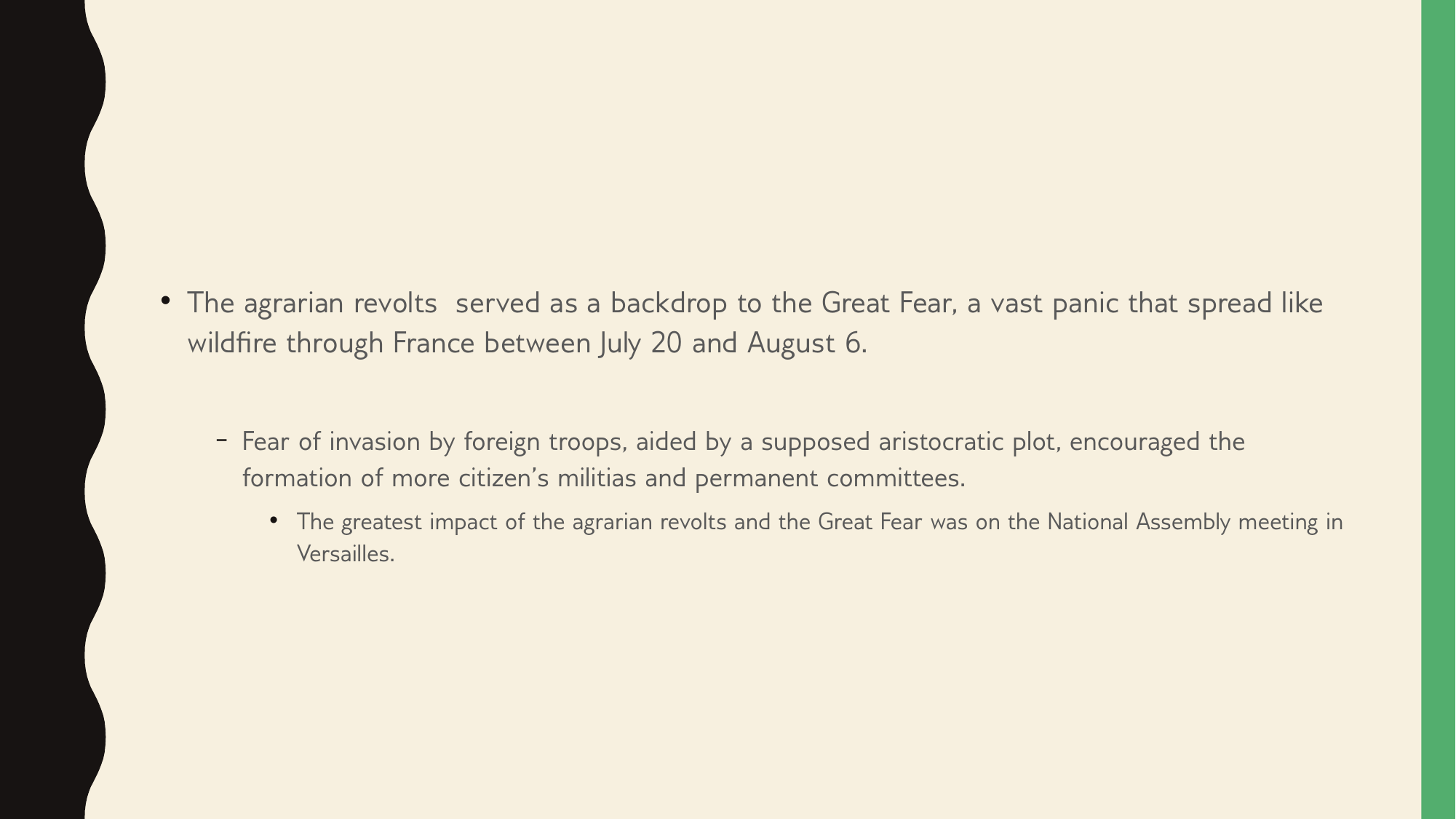

#
The agrarian revolts  served as a backdrop to the Great Fear, a vast panic that spread like wildfire through France between July 20 and August 6.

Fear of invasion by foreign troops, aided by a supposed aristocratic plot, encouraged the formation of more citizen’s militias and permanent committees.
The greatest impact of the agrarian revolts and the Great Fear was on the National Assembly meeting in Versailles.